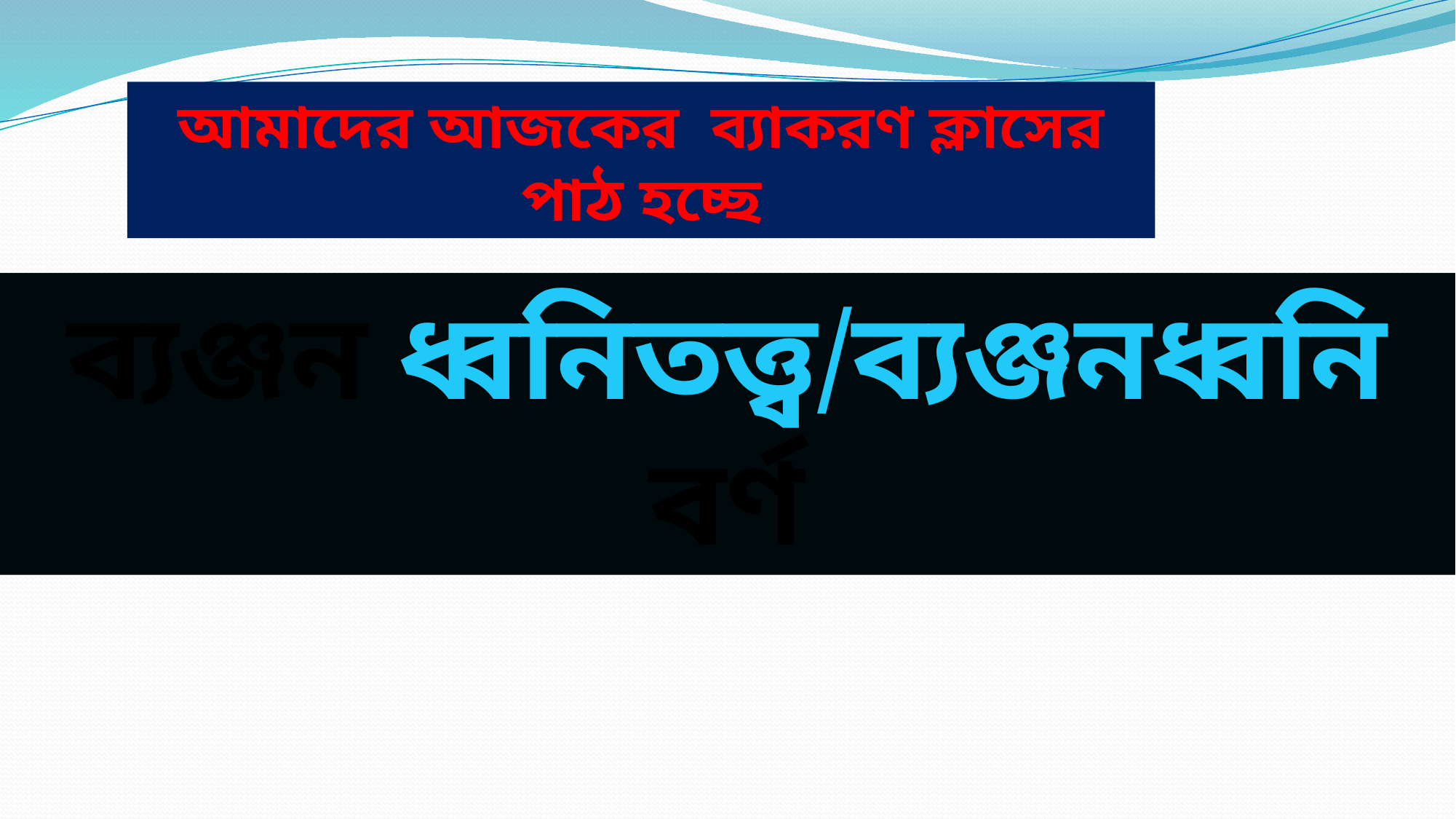

আমাদের আজকের  ব্যাকরণ ক্লাসের পাঠ হচ্ছে
ব্যঞ্জন ধ্বনিতত্ত্ব/ব্যঞ্জনধ্বনি বর্ণ